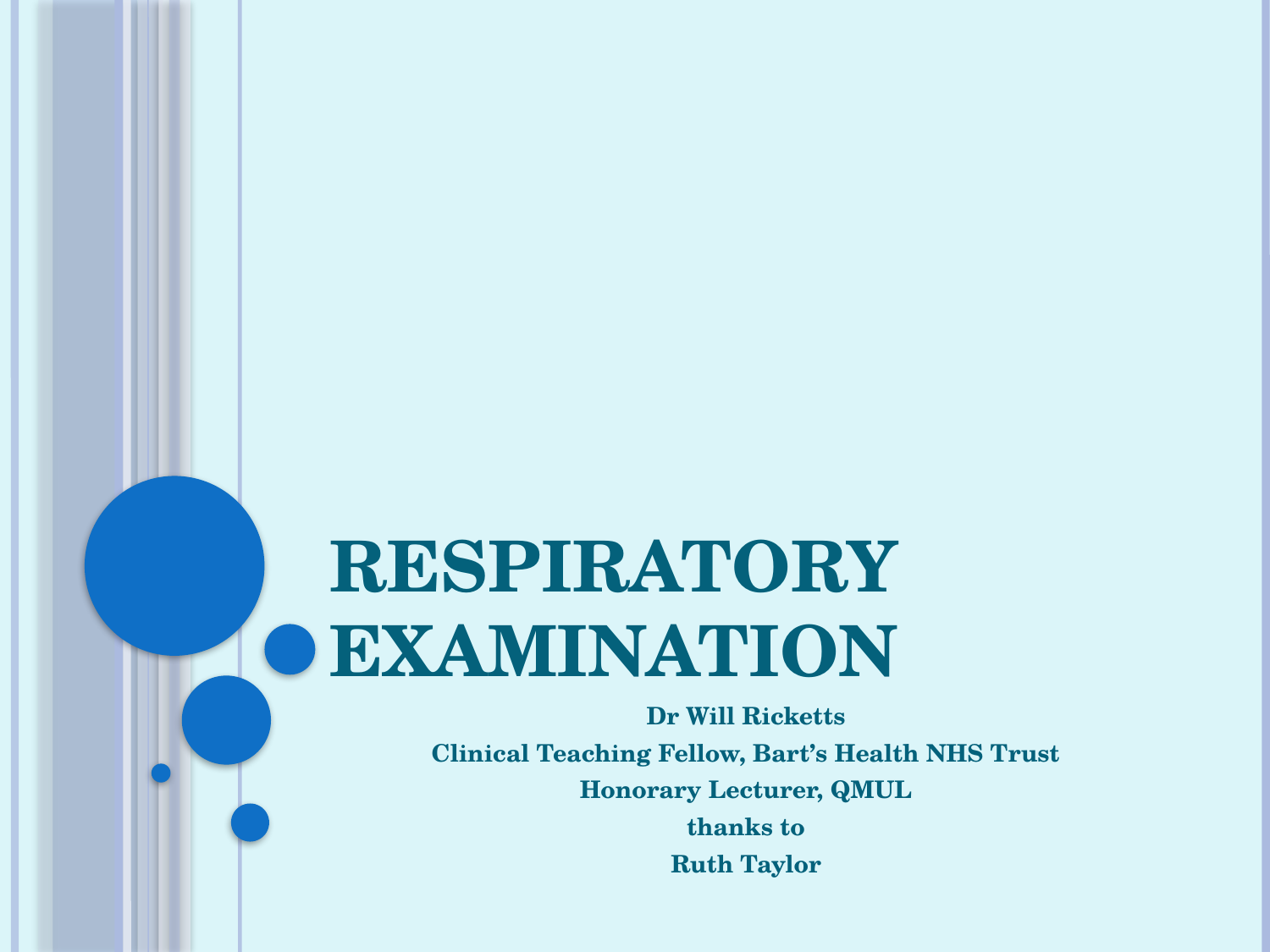

# Respiratory Examination
Dr Will Ricketts
Clinical Teaching Fellow, Bart’s Health NHS Trust
Honorary Lecturer, QMUL
thanks to
Ruth Taylor